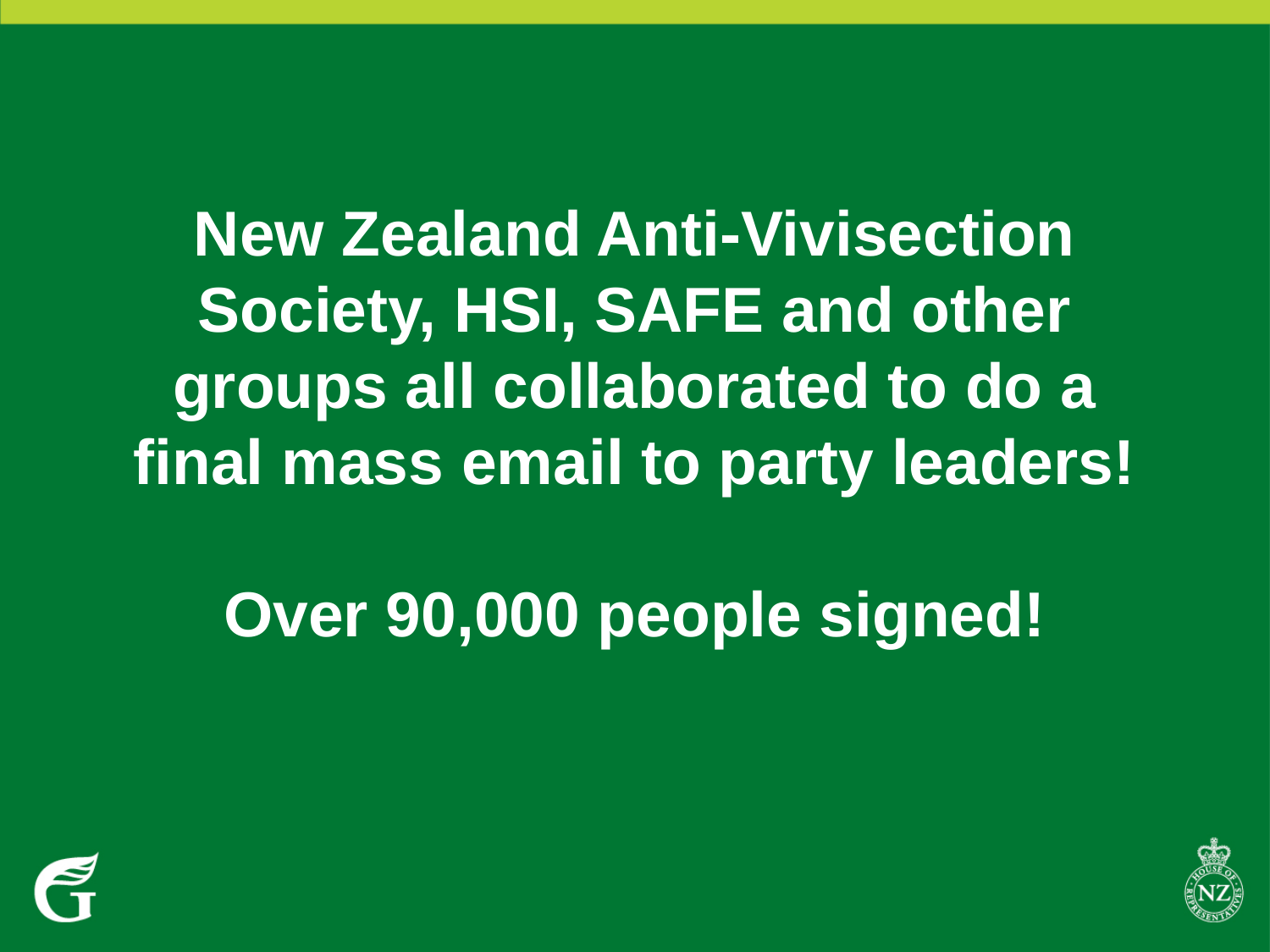

# New Zealand Anti-Vivisection Society, HSI, SAFE and other groups all collaborated to do a final mass email to party leaders! Over 90,000 people signed!